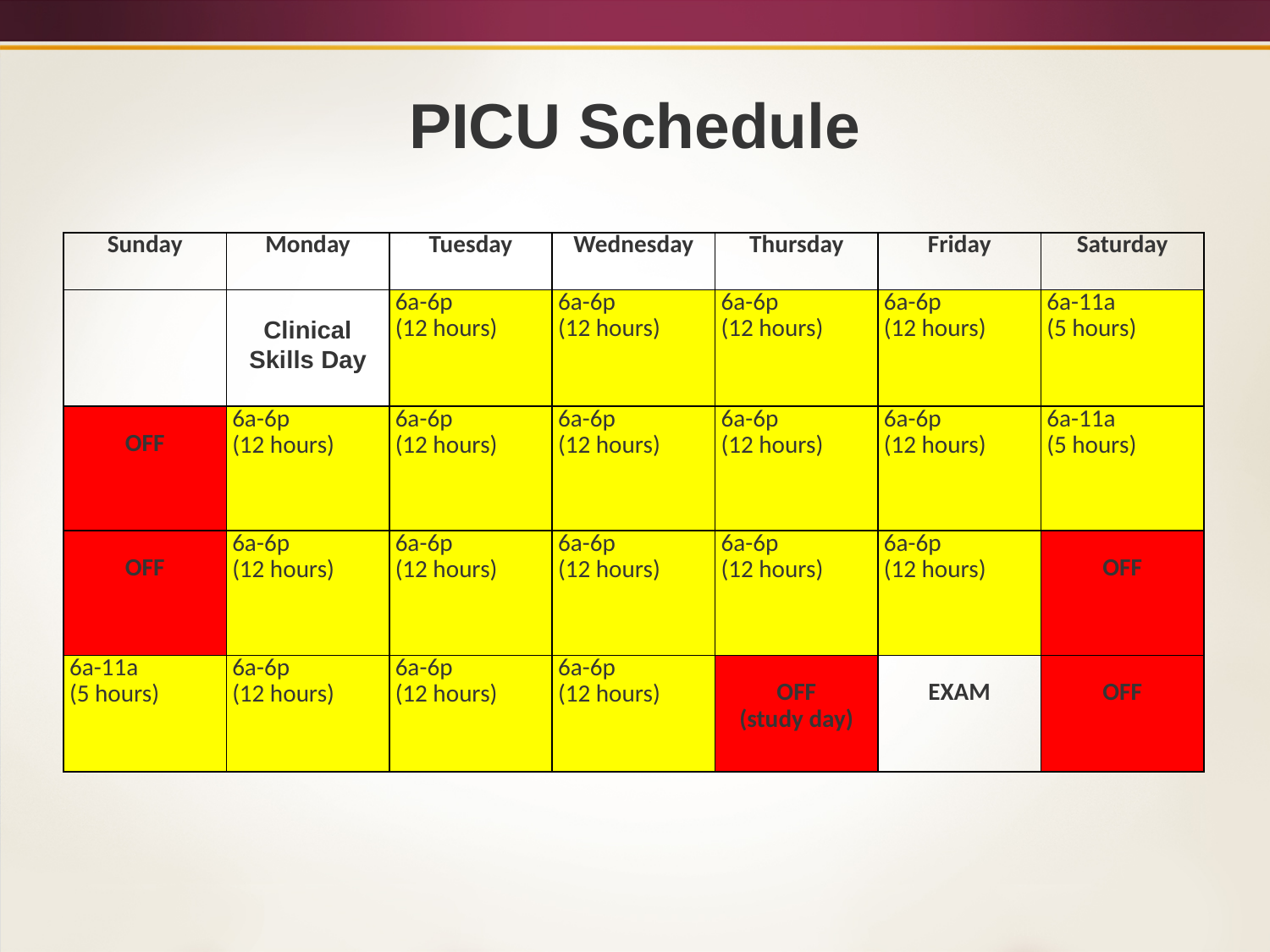

PICU Schedule
| Sunday | Monday | Tuesday | Wednesday | Thursday | Friday | Saturday |
| --- | --- | --- | --- | --- | --- | --- |
|  | Clinical Skills Day | 6a-6p (12 hours) | 6a-6p (12 hours) | 6a-6p (12 hours) | 6a-6p (12 hours) | 6a-11a (5 hours) |
| OFF | 6a-6p (12 hours) | 6a-6p (12 hours) | 6a-6p (12 hours) | 6a-6p (12 hours) | 6a-6p (12 hours) | 6a-11a (5 hours) |
| OFF | 6a-6p (12 hours) | 6a-6p (12 hours) | 6a-6p (12 hours) | 6a-6p (12 hours) | 6a-6p (12 hours) | OFF |
| 6a-11a (5 hours) | 6a-6p (12 hours) | 6a-6p (12 hours) | 6a-6p (12 hours) | OFF (study day) | EXAM | OFF |